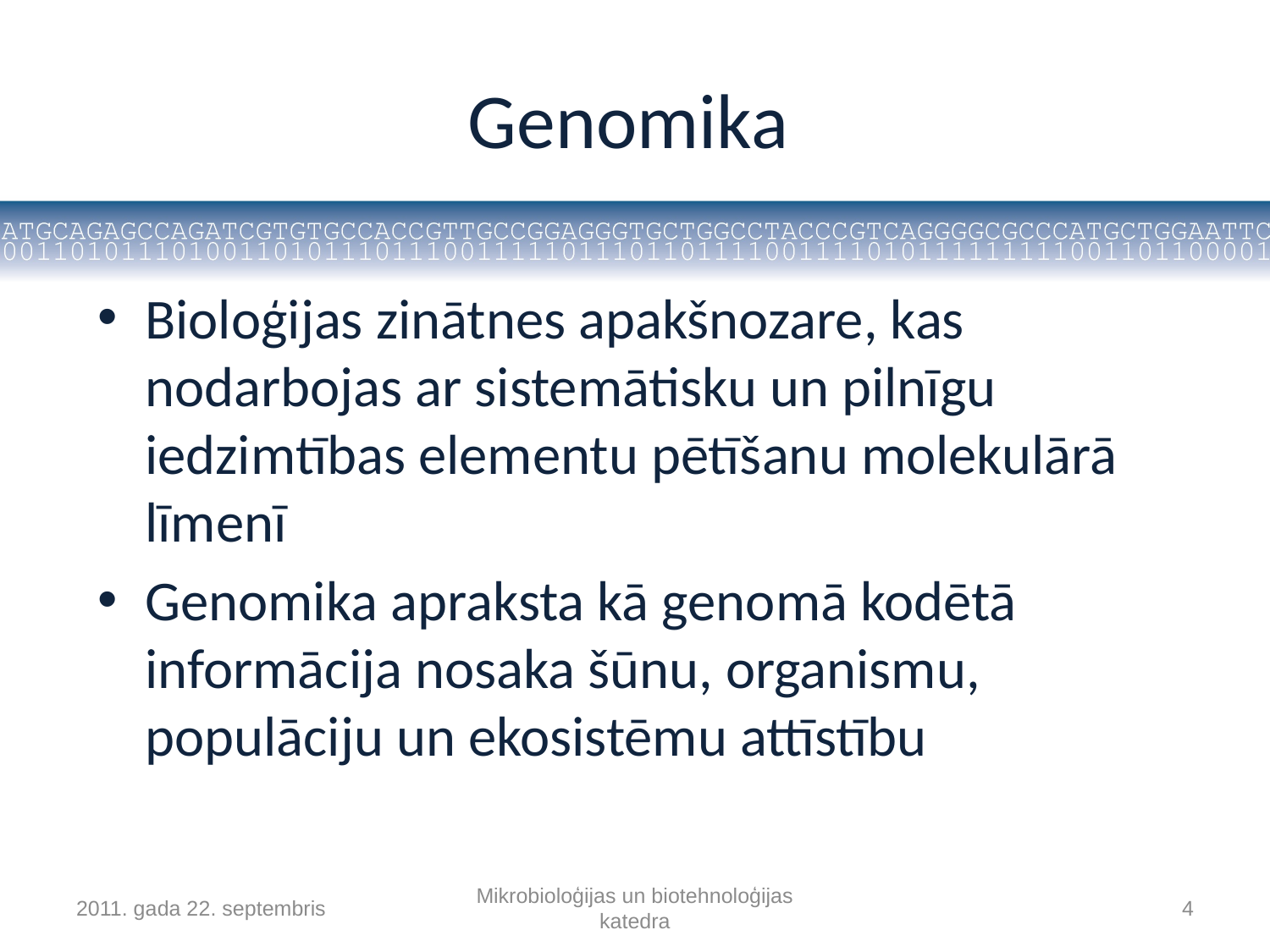

# Genomika
Bioloģijas zinātnes apakšnozare, kas nodarbojas ar sistemātisku un pilnīgu iedzimtības elementu pētīšanu molekulārā līmenī
Genomika apraksta kā genomā kodētā informācija nosaka šūnu, organismu, populāciju un ekosistēmu attīstību
2011. gada 22. septembris
Mikrobioloģijas un biotehnoloģijas katedra
4